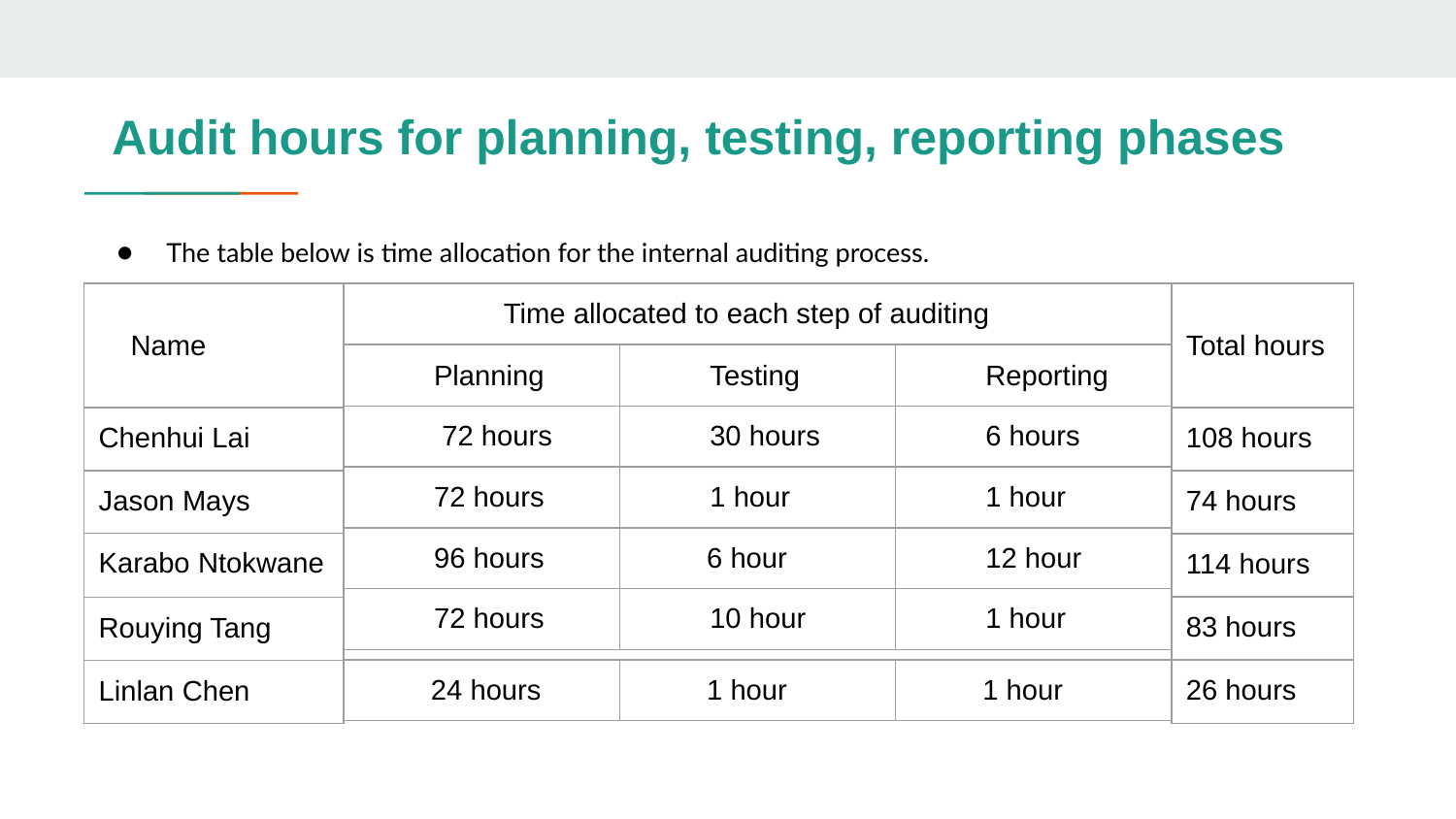

# Audit hours for planning, testing, reporting phases
The table below is time allocation for the internal auditing process.
| Name |
| --- |
| Chenhui Lai |
| Jason Mays |
| Karabo Ntokwane |
| Rouying Tang |
| Linlan Chen |
| Time allocated to each step of auditing |
| --- |
| Total hours |
| --- |
| 108 hours |
| 74 hours |
| 114 hours |
| 83 hours |
| 26 hours |
| Planning | Testing | Reporting |
| --- | --- | --- |
| 72 hours | 30 hours | 6 hours |
| 72 hours | 1 hour | 1 hour |
| 96 hours | 6 hour | 12 hour |
| 72 hours | 10 hour | 1 hour |
| 24 hours | 1 hour | 1 hour |
| --- | --- | --- |